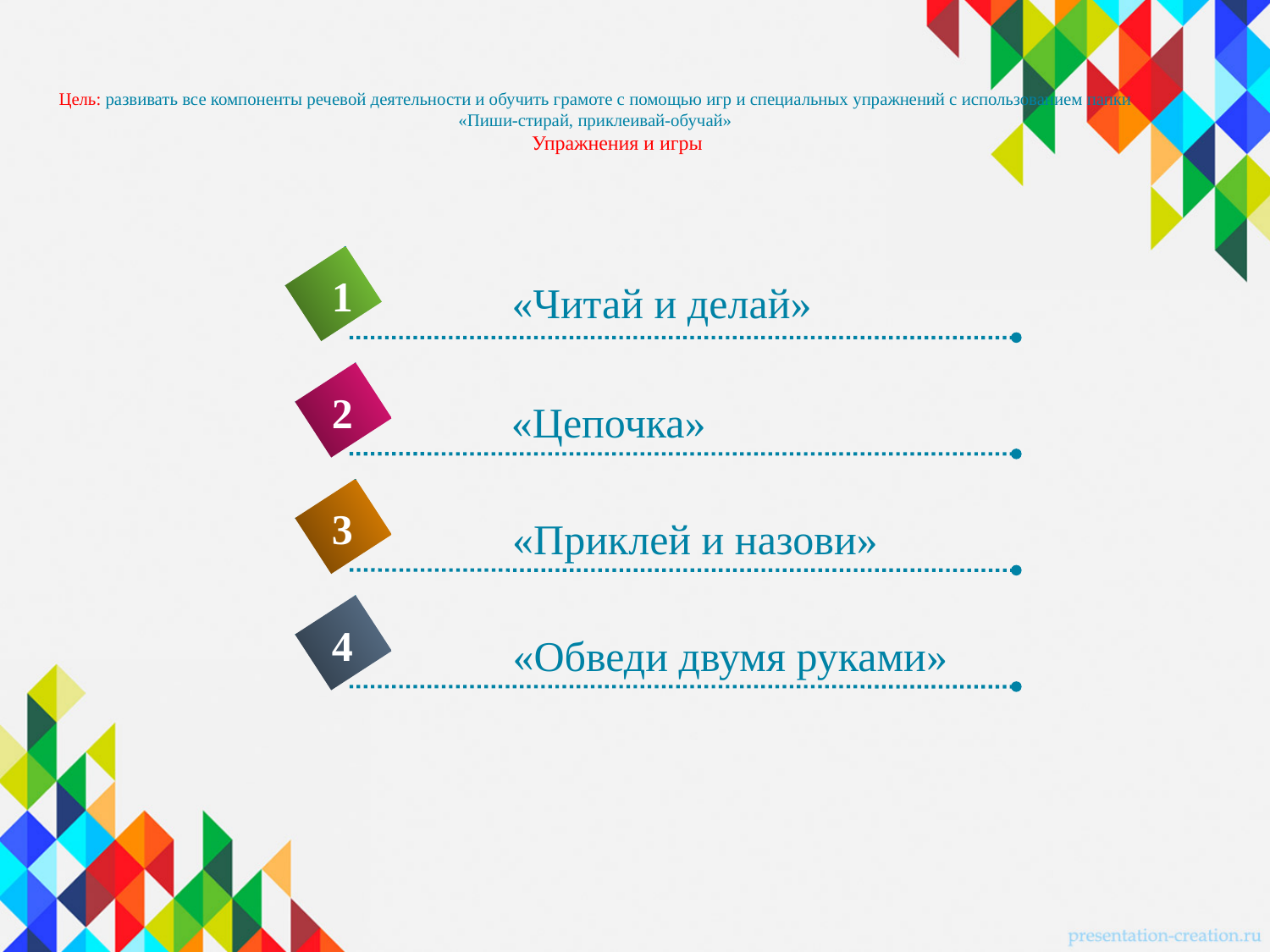

# Цель: развивать все компоненты речевой деятельности и обучить грамоте с помощью игр и специальных упражнений с использованием папки «Пиши-стирай, приклеивай-обучай» Упражнения и игры

1
«Читай и делай»

2
«Цепочка»

3
«Приклей и назови»

4
«Обведи двумя руками»